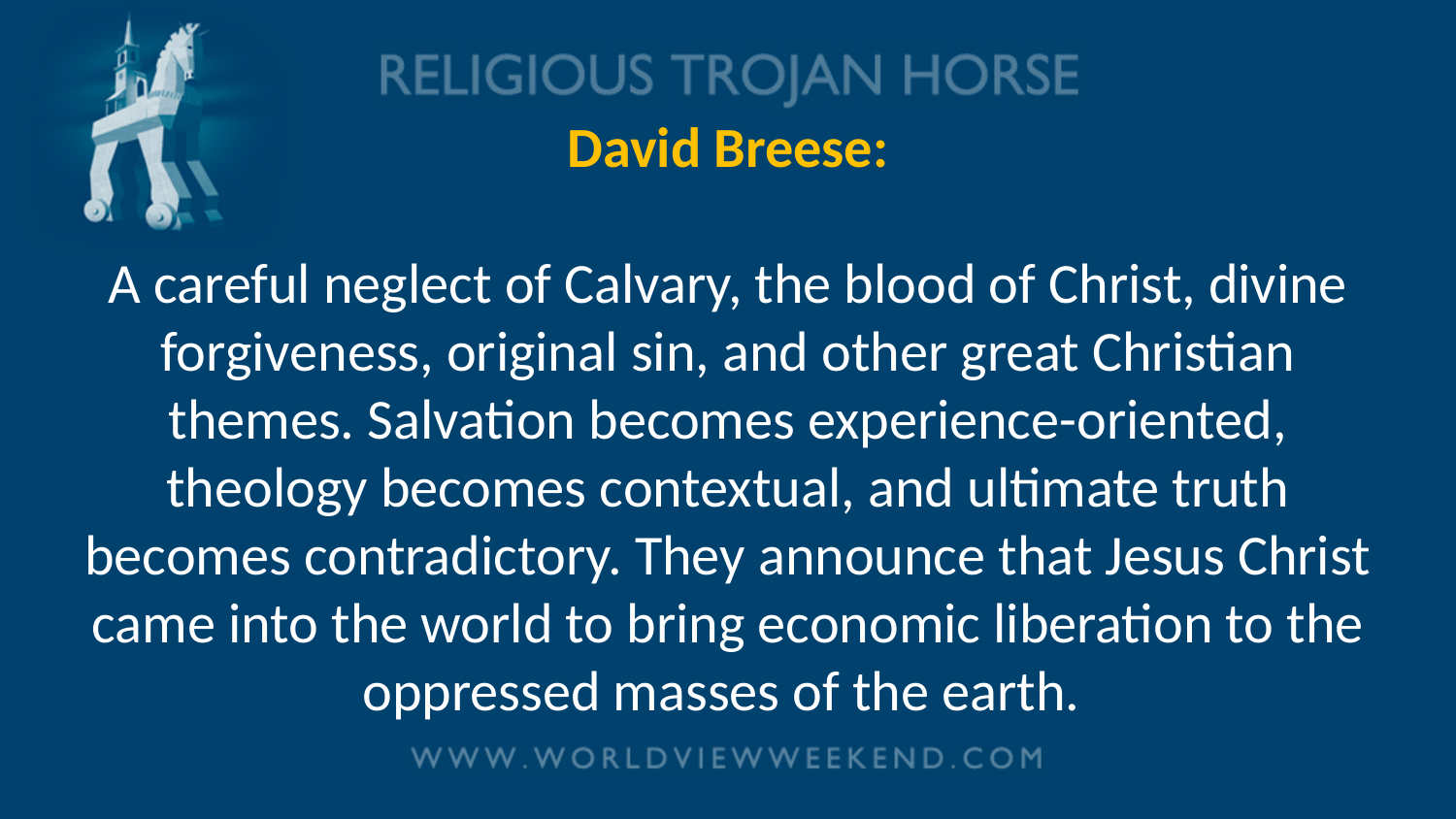

# David Breese: A careful neglect of Calvary, the blood of Christ, divine forgiveness, original sin, and other great Christian themes. Salvation becomes experience-oriented, theology becomes contextual, and ultimate truth becomes contradictory. They announce that Jesus Christ came into the world to bring economic liberation to the oppressed masses of the earth.